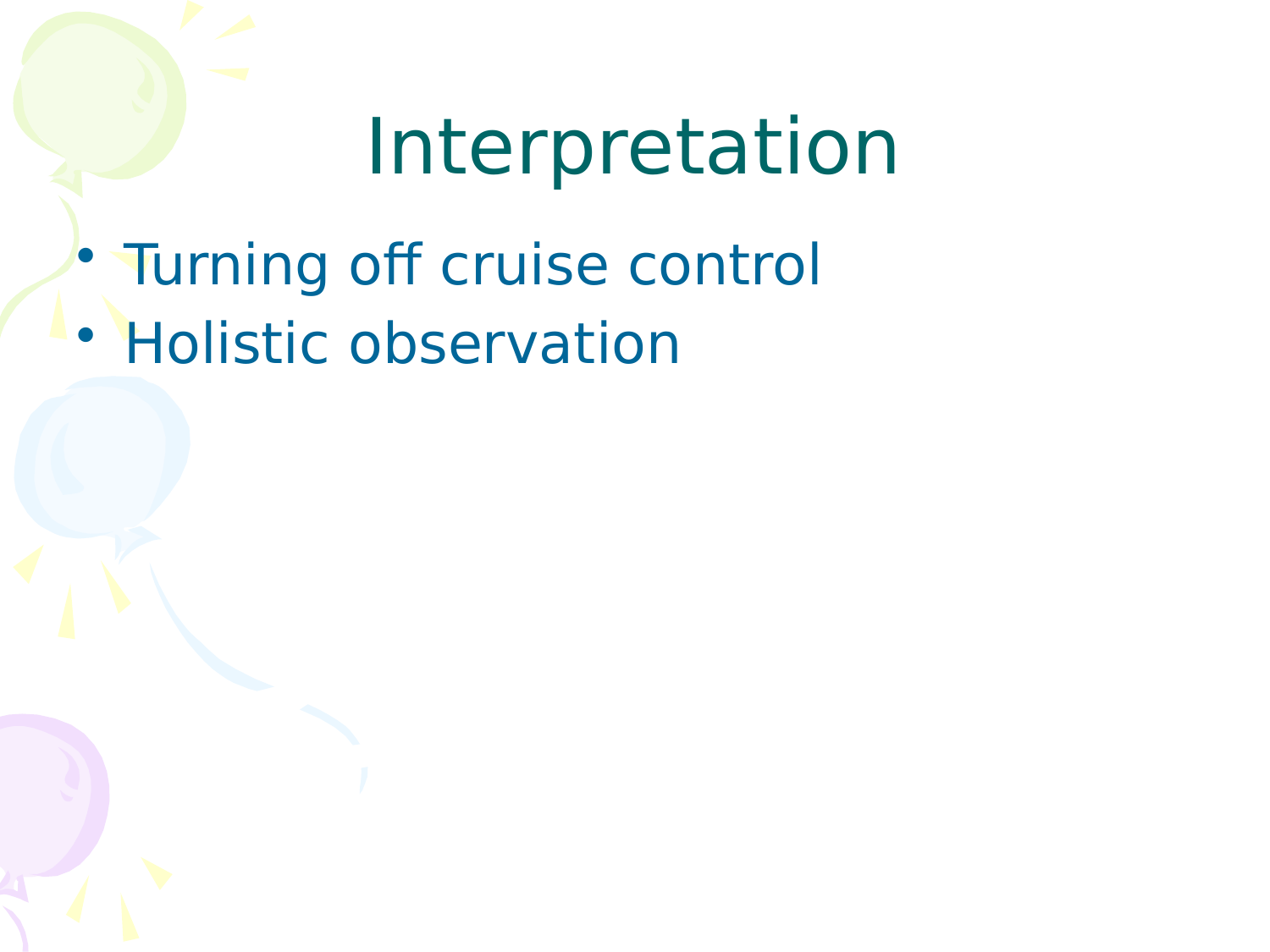

# Interpretation
Turning off cruise control
Holistic observation